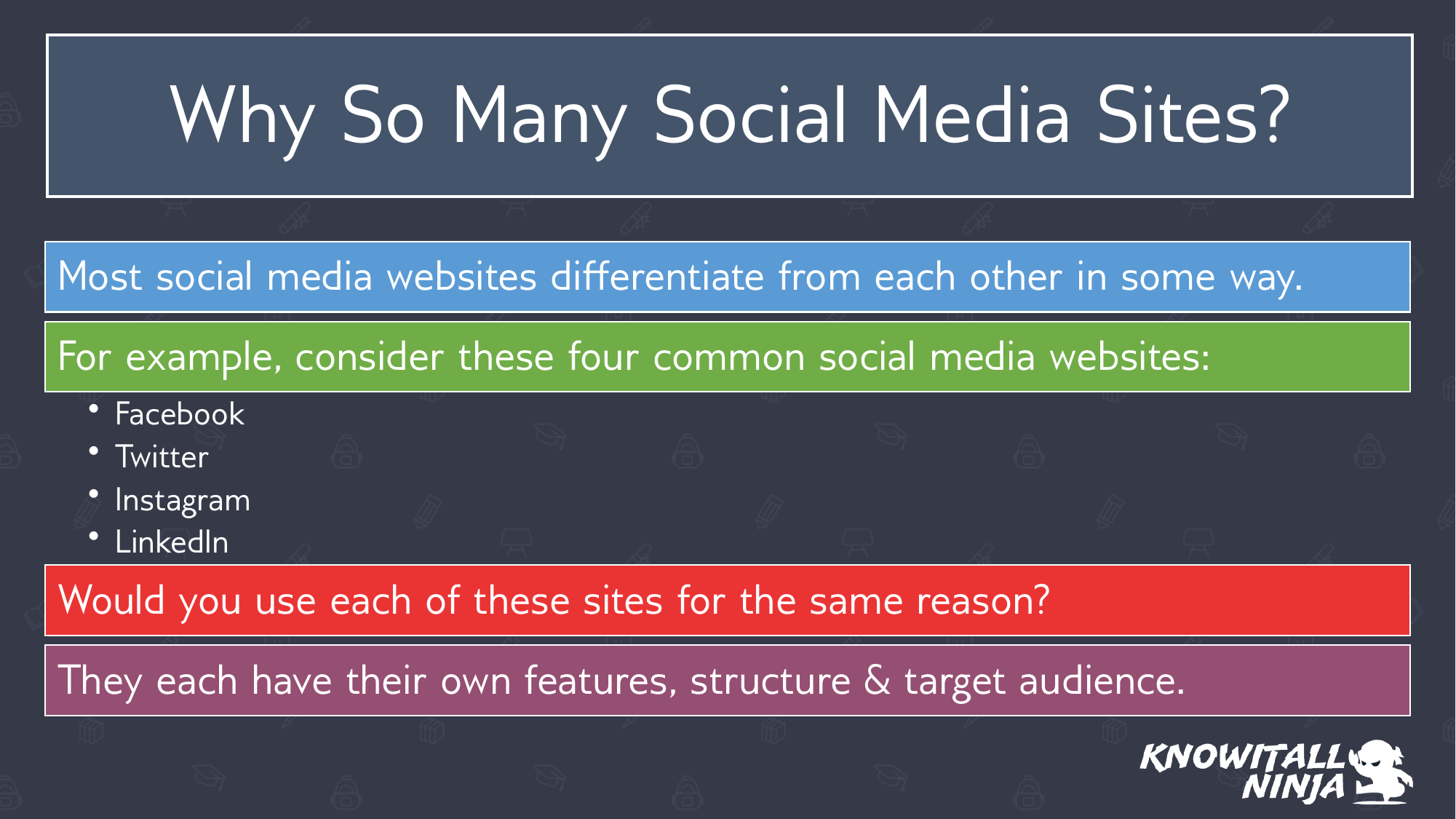

# Why So Many Social Media Sites?
Most social media websites differentiate from each other in some way.
For example, consider these four common social media websites:
Facebook
Twitter
Instagram
LinkedIn
Would you use each of these sites for the same reason?
They each have their own features, structure & target audience.